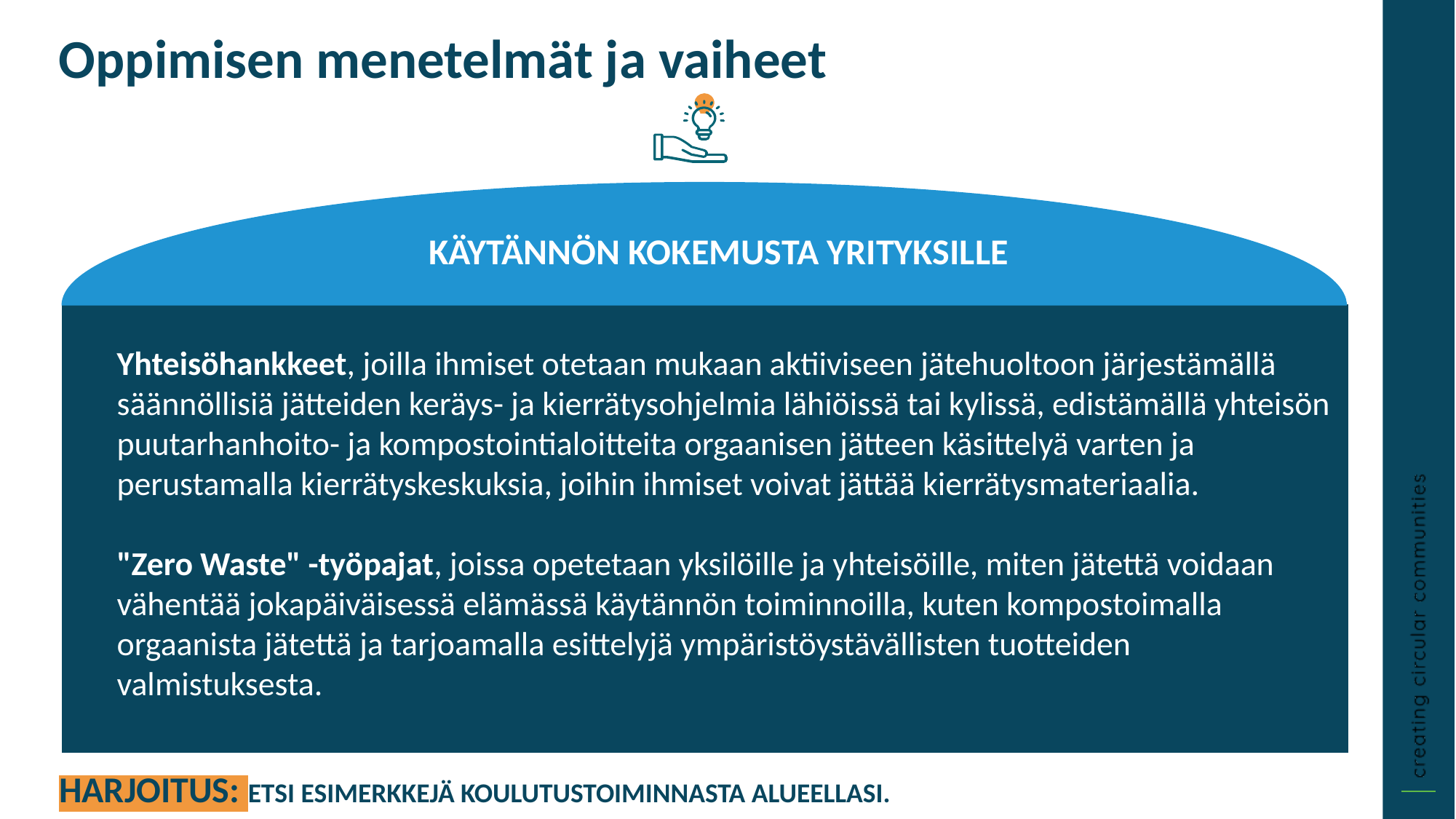

Oppimisen menetelmät ja vaiheet

KÄYTÄNNÖN KOKEMUSTA YRITYKSILLE

Yhteisöhankkeet, joilla ihmiset otetaan mukaan aktiiviseen jätehuoltoon järjestämällä säännöllisiä jätteiden keräys- ja kierrätysohjelmia lähiöissä tai kylissä, edistämällä yhteisön puutarhanhoito- ja kompostointialoitteita orgaanisen jätteen käsittelyä varten ja perustamalla kierrätyskeskuksia, joihin ihmiset voivat jättää kierrätysmateriaalia.

"Zero Waste" -työpajat, joissa opetetaan yksilöille ja yhteisöille, miten jätettä voidaan vähentää jokapäiväisessä elämässä käytännön toiminnoilla, kuten kompostoimalla orgaanista jätettä ja tarjoamalla esittelyjä ympäristöystävällisten tuotteiden valmistuksesta.

HARJOITUS: ETSI ESIMERKKEJÄ KOULUTUSTOIMINNASTA ALUEELLASI.